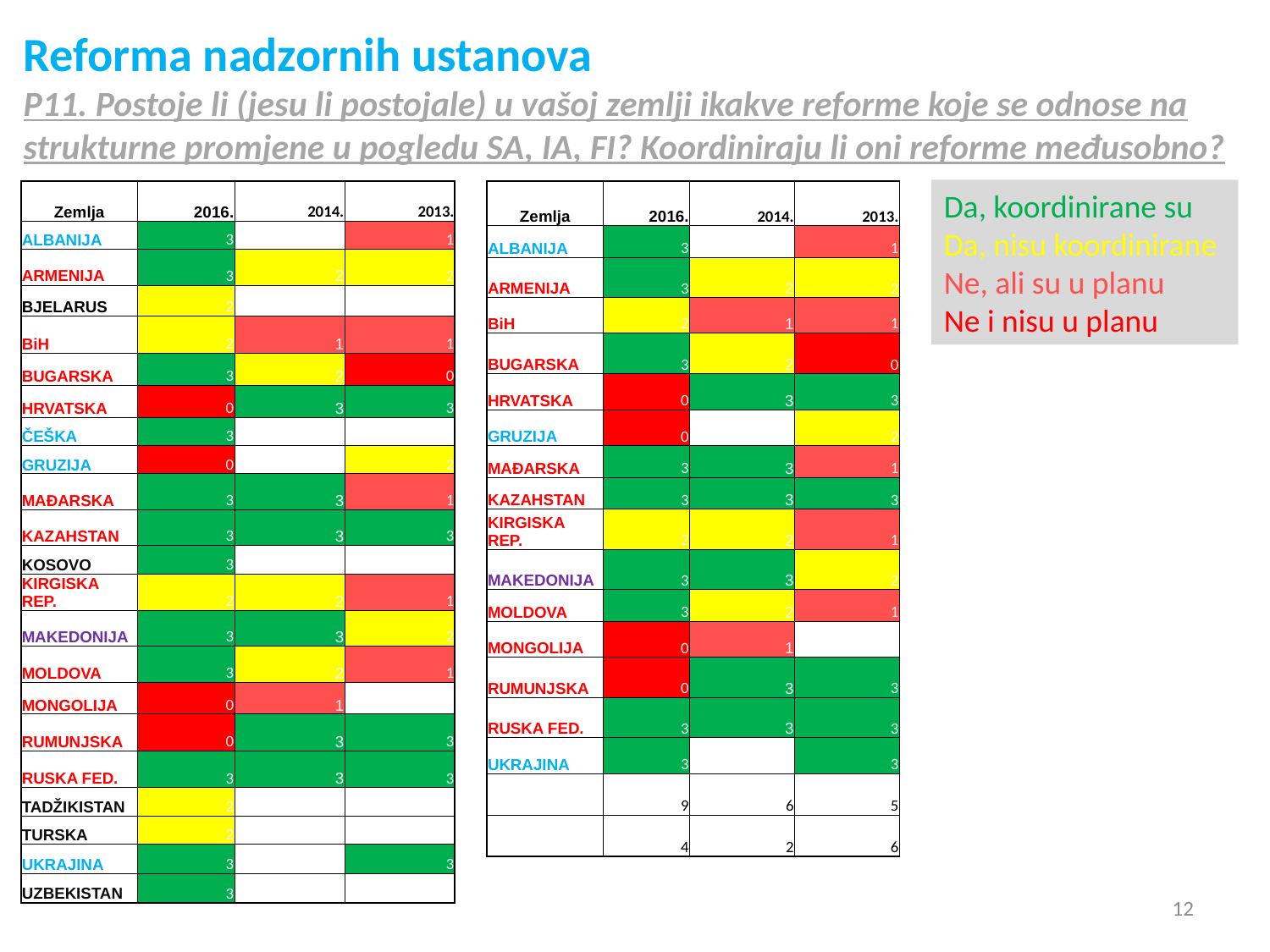

# Reforma nadzornih ustanova P11. Postoje li (jesu li postojale) u vašoj zemlji ikakve reforme koje se odnose na strukturne promjene u pogledu SA, IA, FI? Koordiniraju li oni reforme međusobno?
Da, koordinirane su
Da, nisu koordinirane
Ne, ali su u planu
Ne i nisu u planu
| Zemlja | 2016. | 2014. | 2013. |
| --- | --- | --- | --- |
| ALBANIJA | 3 |  | 1 |
| ARMENIJA | 3 | 2 | 2 |
| BJELARUS | 2 |  |  |
| BiH | 2 | 1 | 1 |
| BUGARSKA | 3 | 2 | 0 |
| HRVATSKA | 0 | 3 | 3 |
| ČEŠKA | 3 |  |  |
| GRUZIJA | 0 |  | 2 |
| MAĐARSKA | 3 | 3 | 1 |
| KAZAHSTAN | 3 | 3 | 3 |
| KOSOVO | 3 |  |  |
| KIRGISKA REP. | 2 | 2 | 1 |
| MAKEDONIJA | 3 | 3 | 2 |
| MOLDOVA | 3 | 2 | 1 |
| MONGOLIJA | 0 | 1 |  |
| RUMUNJSKA | 0 | 3 | 3 |
| RUSKA FED. | 3 | 3 | 3 |
| TADŽIKISTAN | 2 |  |  |
| TURSKA | 2 |  |  |
| UKRAJINA | 3 |  | 3 |
| UZBEKISTAN | 3 |  |  |
| Zemlja | 2016. | 2014. | 2013. |
| --- | --- | --- | --- |
| ALBANIJA | 3 |  | 1 |
| ARMENIJA | 3 | 2 | 2 |
| BiH | 2 | 1 | 1 |
| BUGARSKA | 3 | 2 | 0 |
| HRVATSKA | 0 | 3 | 3 |
| GRUZIJA | 0 |  | 2 |
| MAĐARSKA | 3 | 3 | 1 |
| KAZAHSTAN | 3 | 3 | 3 |
| KIRGISKA REP. | 2 | 2 | 1 |
| MAKEDONIJA | 3 | 3 | 2 |
| MOLDOVA | 3 | 2 | 1 |
| MONGOLIJA | 0 | 1 |  |
| RUMUNJSKA | 0 | 3 | 3 |
| RUSKA FED. | 3 | 3 | 3 |
| UKRAJINA | 3 |  | 3 |
|  | 9 | 6 | 5 |
|  | 4 | 2 | 6 |
12